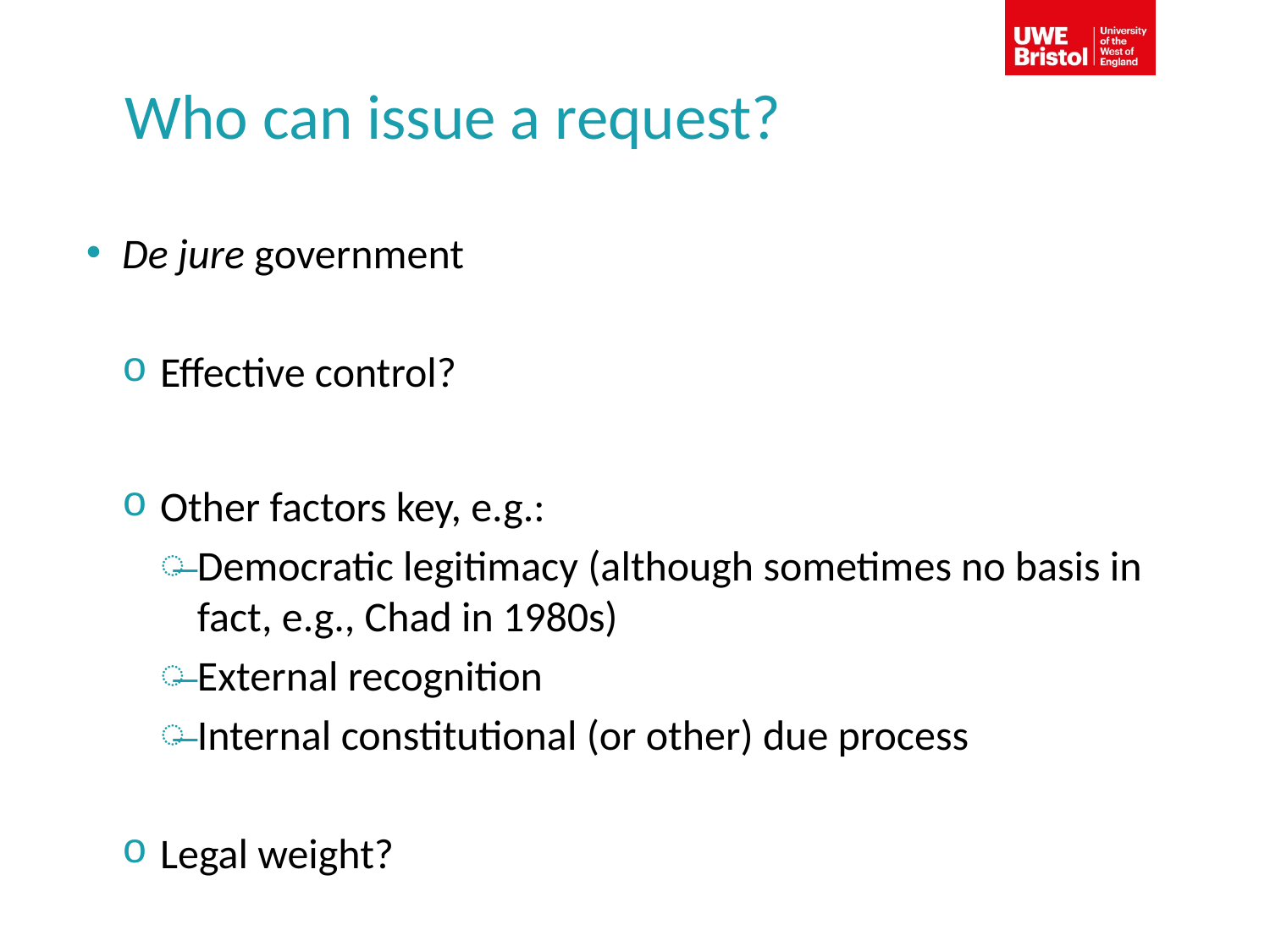

# Who can issue a request?
De jure government

Effective control?

Other factors key, e.g.:
Democratic legitimacy (although sometimes no basis in fact, e.g., Chad in 1980s)
External recognition
Internal constitutional (or other) due process

Legal weight?